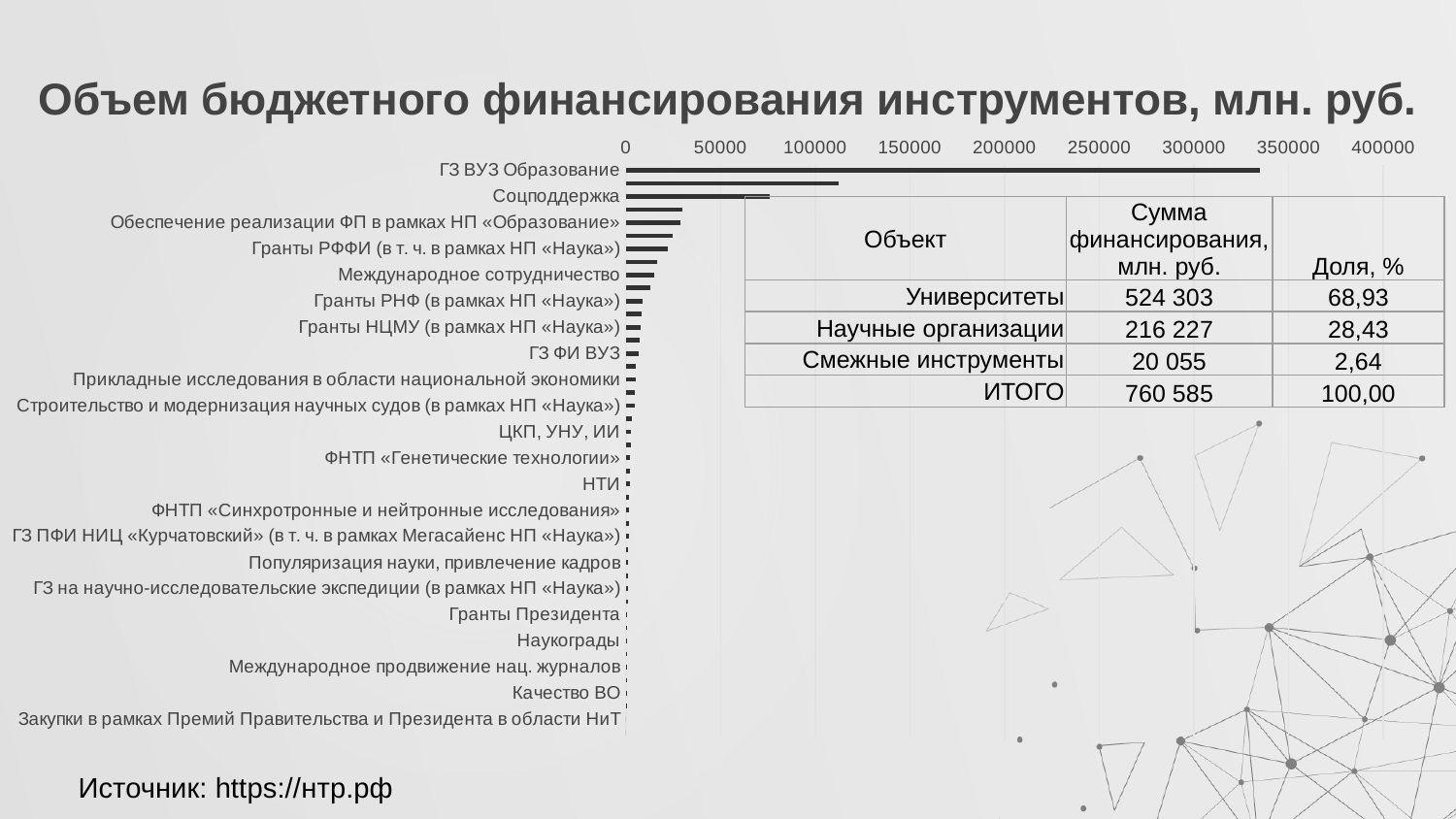

# Объем бюджетного финансирования инструментов, млн. руб.

[unsupported chart]

| Объект | Сумма финансирования, млн. руб. | Доля, % |
| --- | --- | --- |
| Университеты | 524 303 | 68,93 |
| Научные организации | 216 227 | 28,43 |
| Смежные инструменты | 20 055 | 2,64 |
| ИТОГО | 760 585 | 100,00 |
Источник: https://нтр.рф